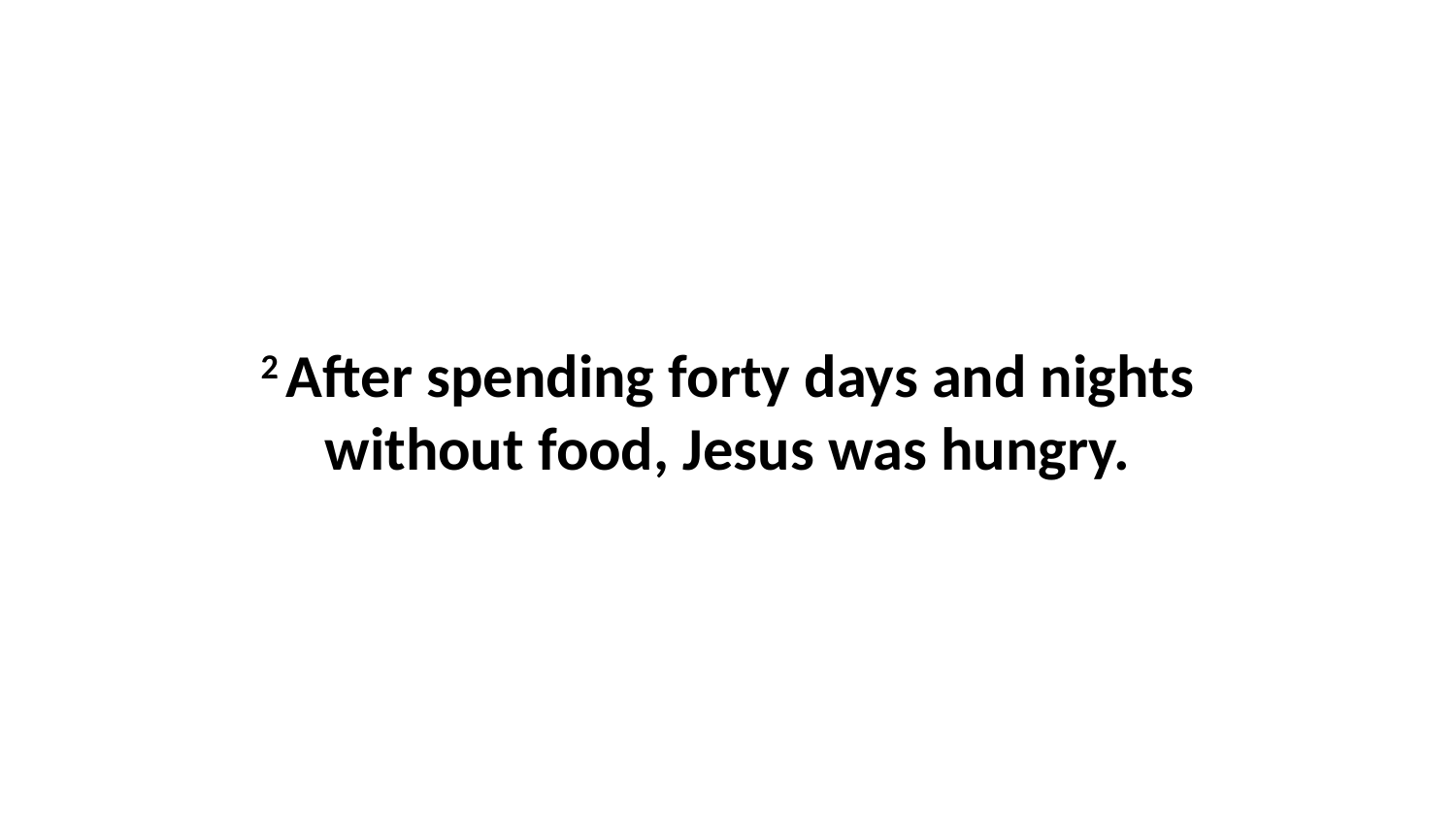

2 After spending forty days and nights without food, Jesus was hungry.